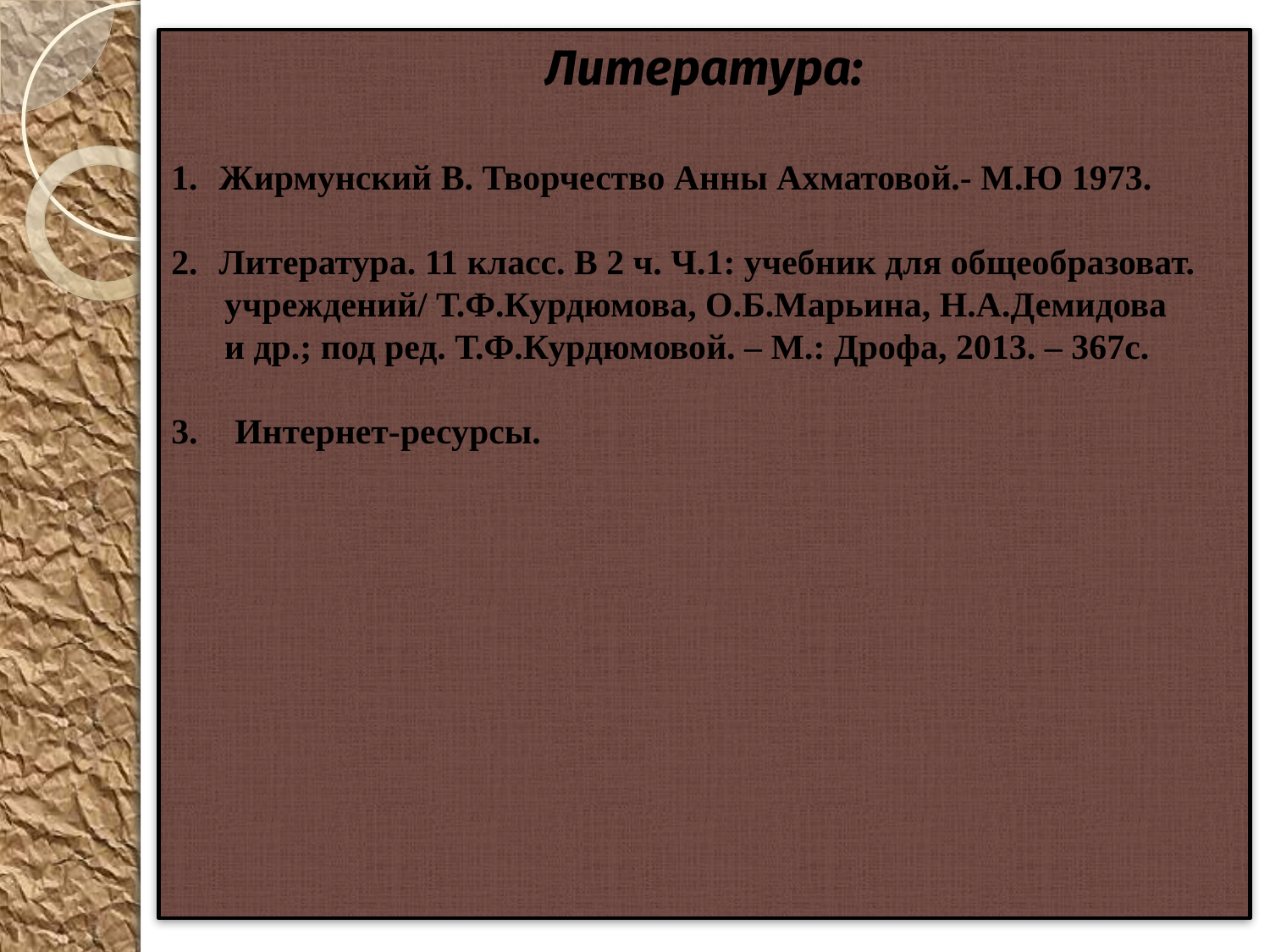

Литература:

Жирмунский В. Творчество Анны Ахматовой.- М.Ю 1973.

Литература. 11 класс. В 2 ч. Ч.1: учебник для общеобразоват.
      учреждений/ Т.Ф.Курдюмова, О.Б.Марьина, Н.А.Демидова
      и др.; под ред. Т.Ф.Курдюмовой. – М.: Дрофа, 2013. – 367с.

Интернет-ресурсы.